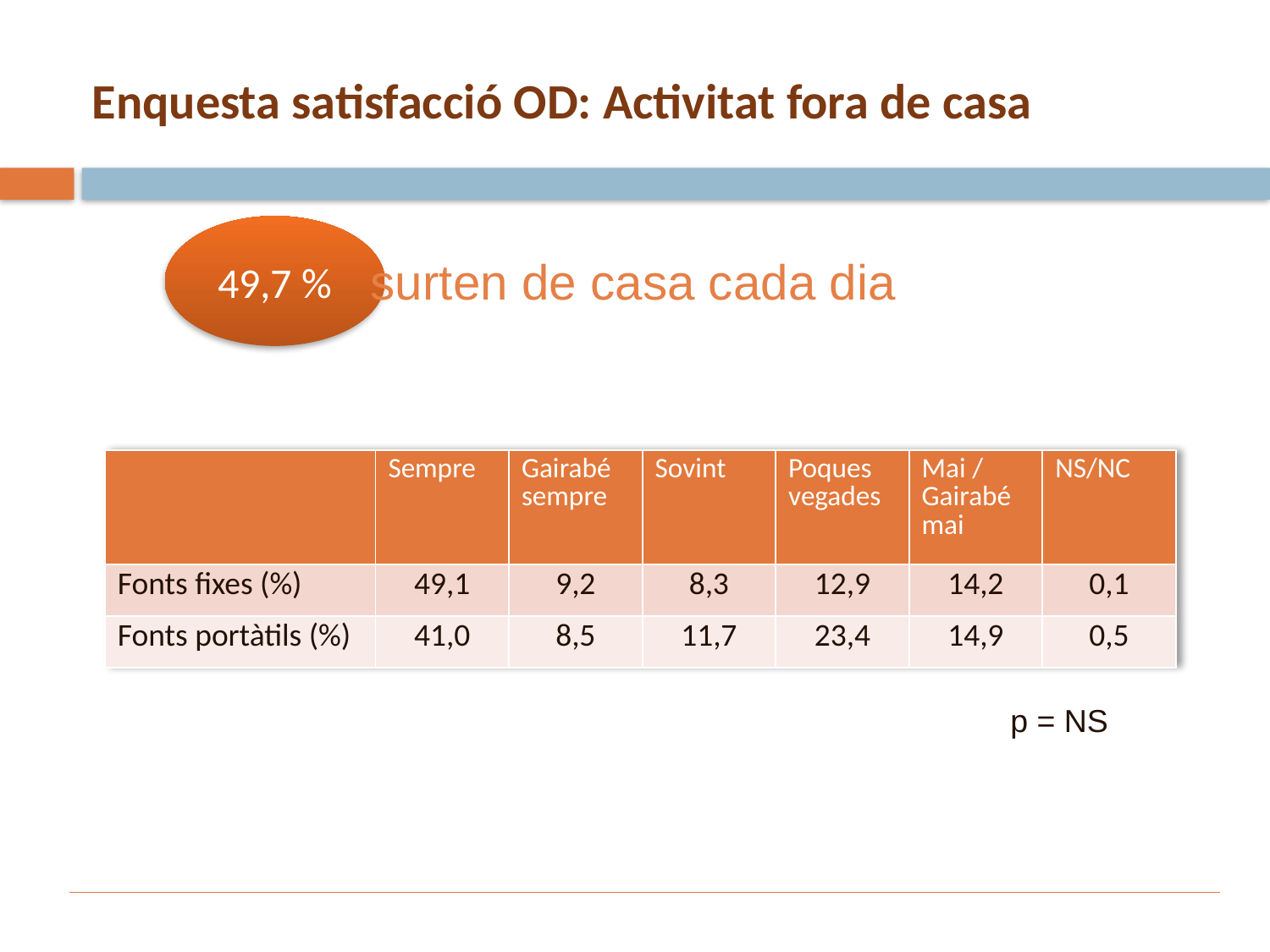

# Enquesta satisfacció OD: Activitat fora de casa
49,7 %
surten de casa cada dia
|  | Sempre | Gairabé sempre | Sovint | Poques vegades | Mai / Gairabé mai | NS/NC |
| --- | --- | --- | --- | --- | --- | --- |
| Fonts fixes (%) | 49,1 | 9,2 | 8,3 | 12,9 | 14,2 | 0,1 |
| Fonts portàtils (%) | 41,0 | 8,5 | 11,7 | 23,4 | 14,9 | 0,5 |
p = NS